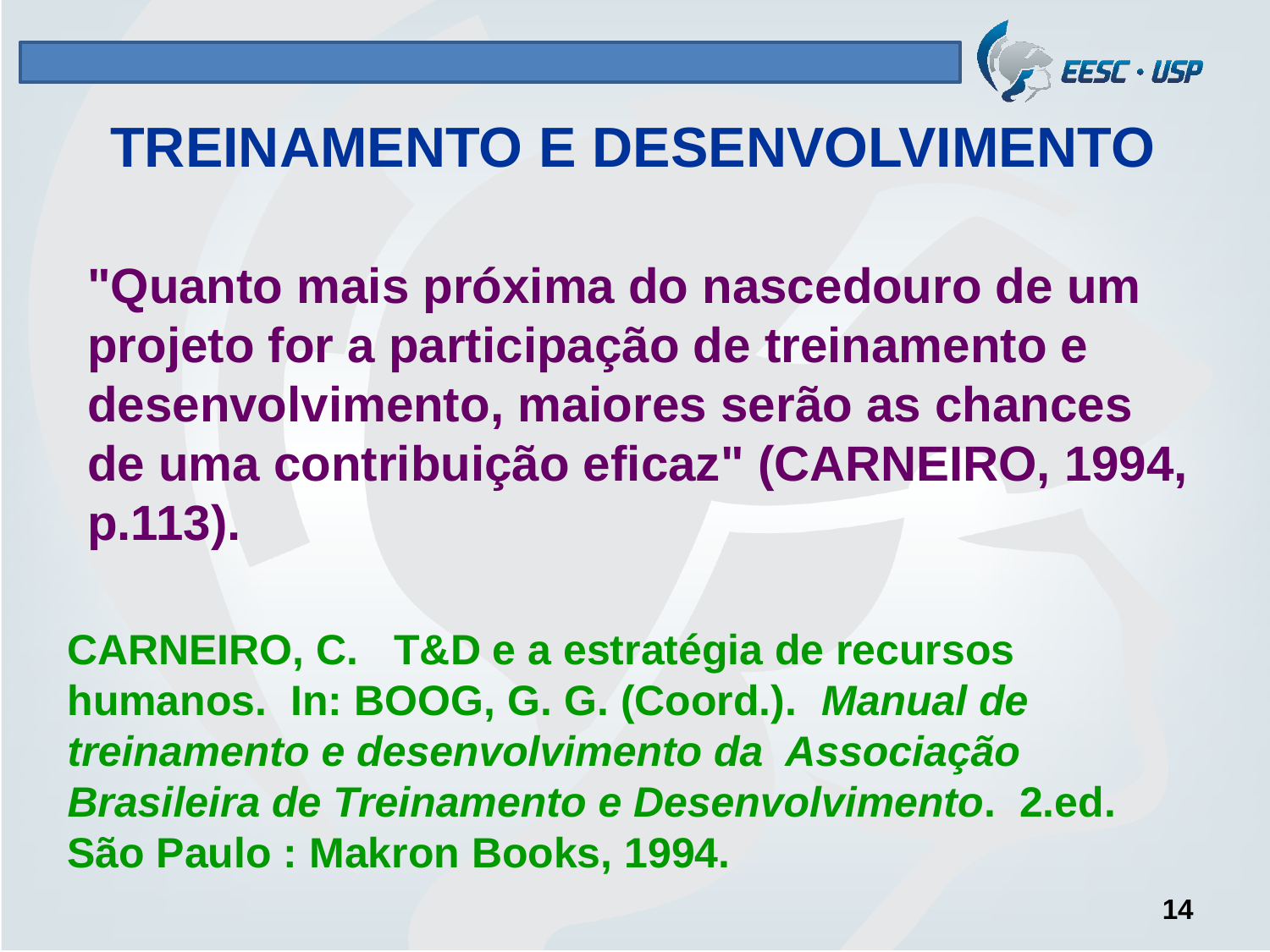

# TREINAMENTO E DESENVOLVIMENTO
"Quanto mais próxima do nascedouro de um projeto for a participação de treinamento e desenvolvimento, maiores serão as chances de uma contribuição eficaz" (CARNEIRO, 1994, p.113).
CARNEIRO, C.   T&D e a estratégia de recursos humanos.  In: BOOG, G. G. (Coord.).  Manual de treinamento e desenvolvimento da  Associação Brasileira de Treinamento e Desenvolvimento.  2.ed.  São Paulo : Makron Books, 1994.
14